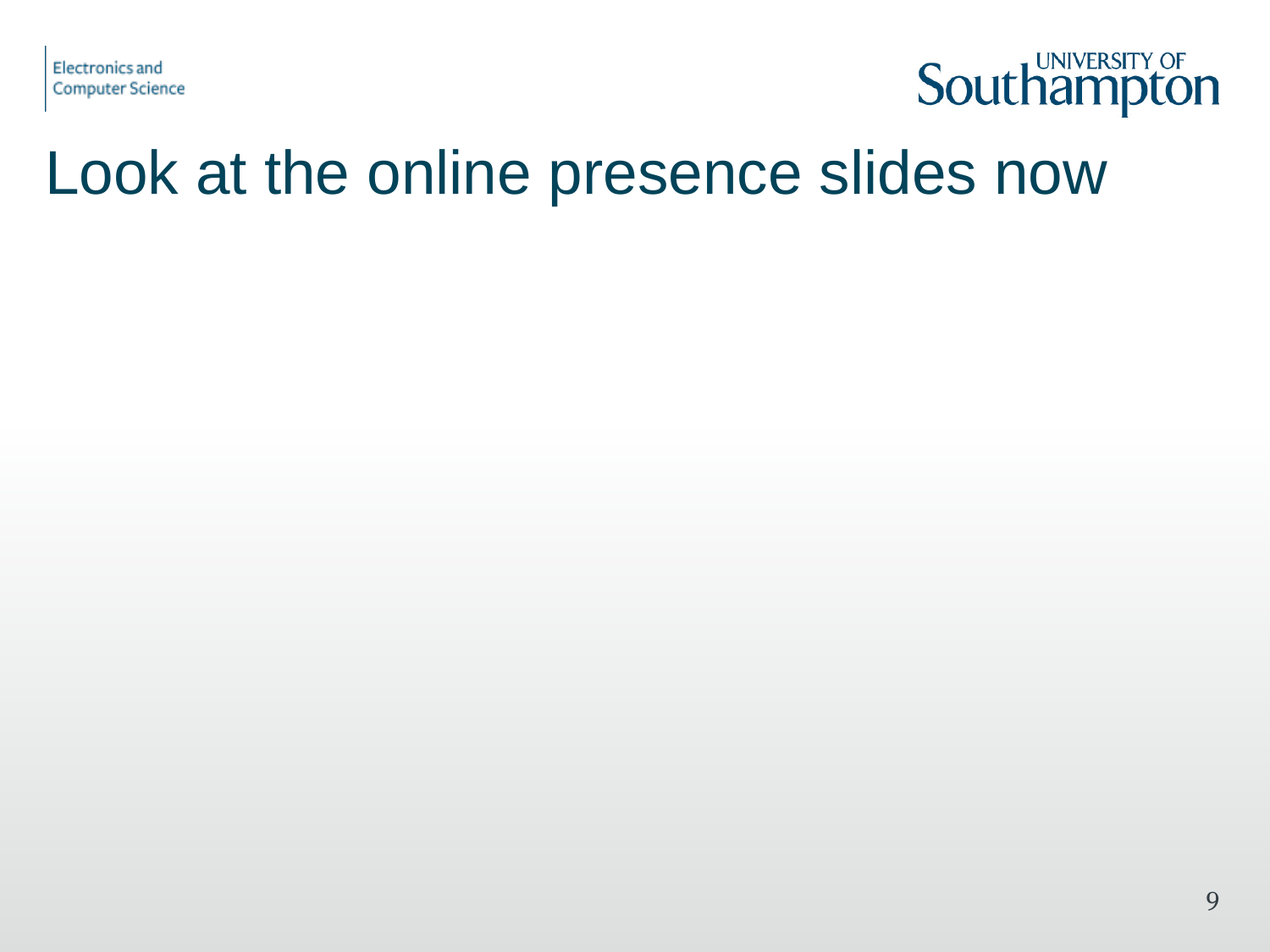

# Look at the online presence slides now

9